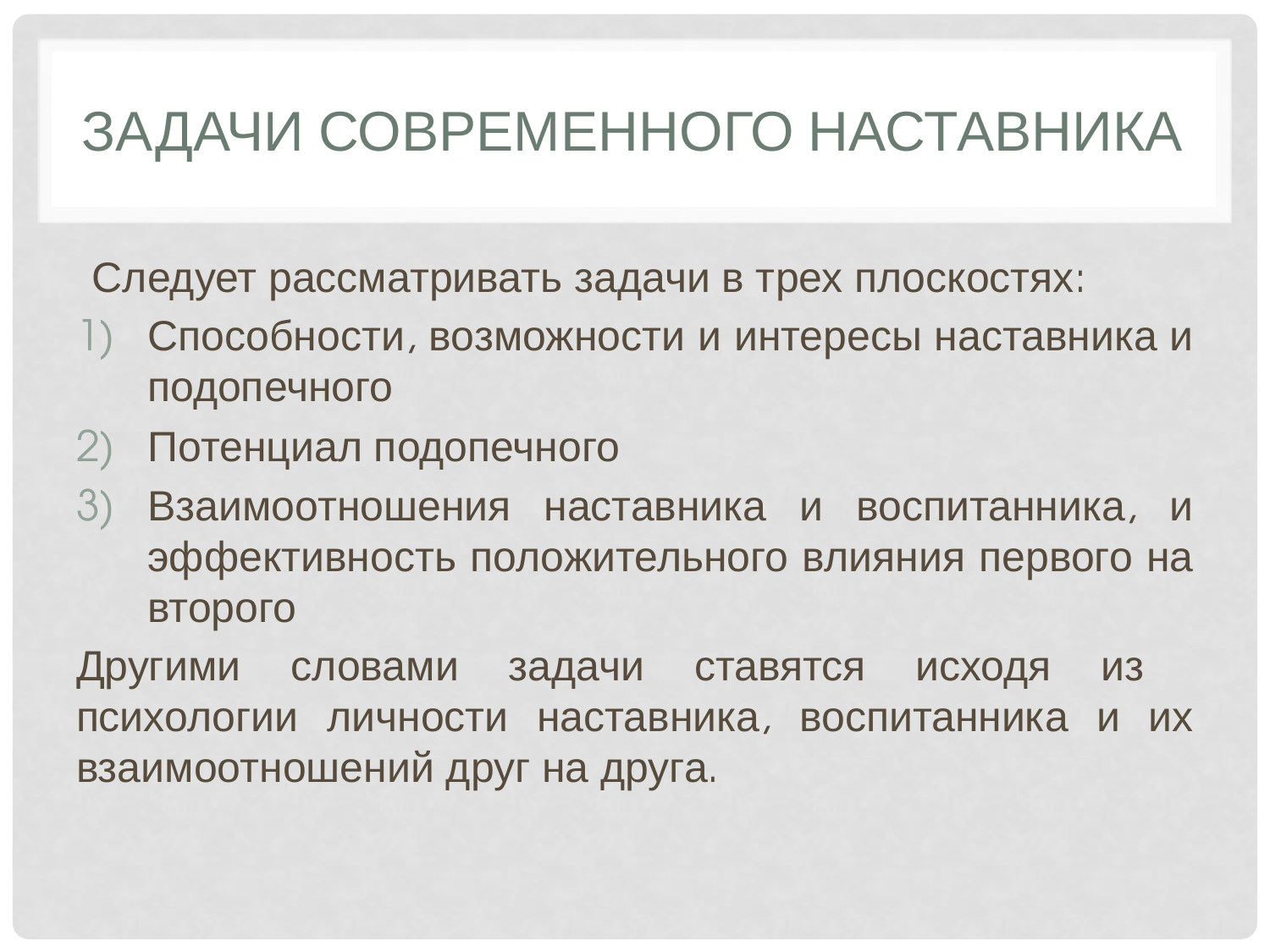

# Задачи современного наставника
Следует рассматривать задачи в трех плоскостях:
Способности, возможности и интересы наставника и подопечного
Потенциал подопечного
Взаимоотношения наставника и воспитанника, и эффективность положительного влияния первого на второго
Другими словами задачи ставятся исходя из  психологии личности наставника, воспитанника и их взаимоотношений друг на друга.